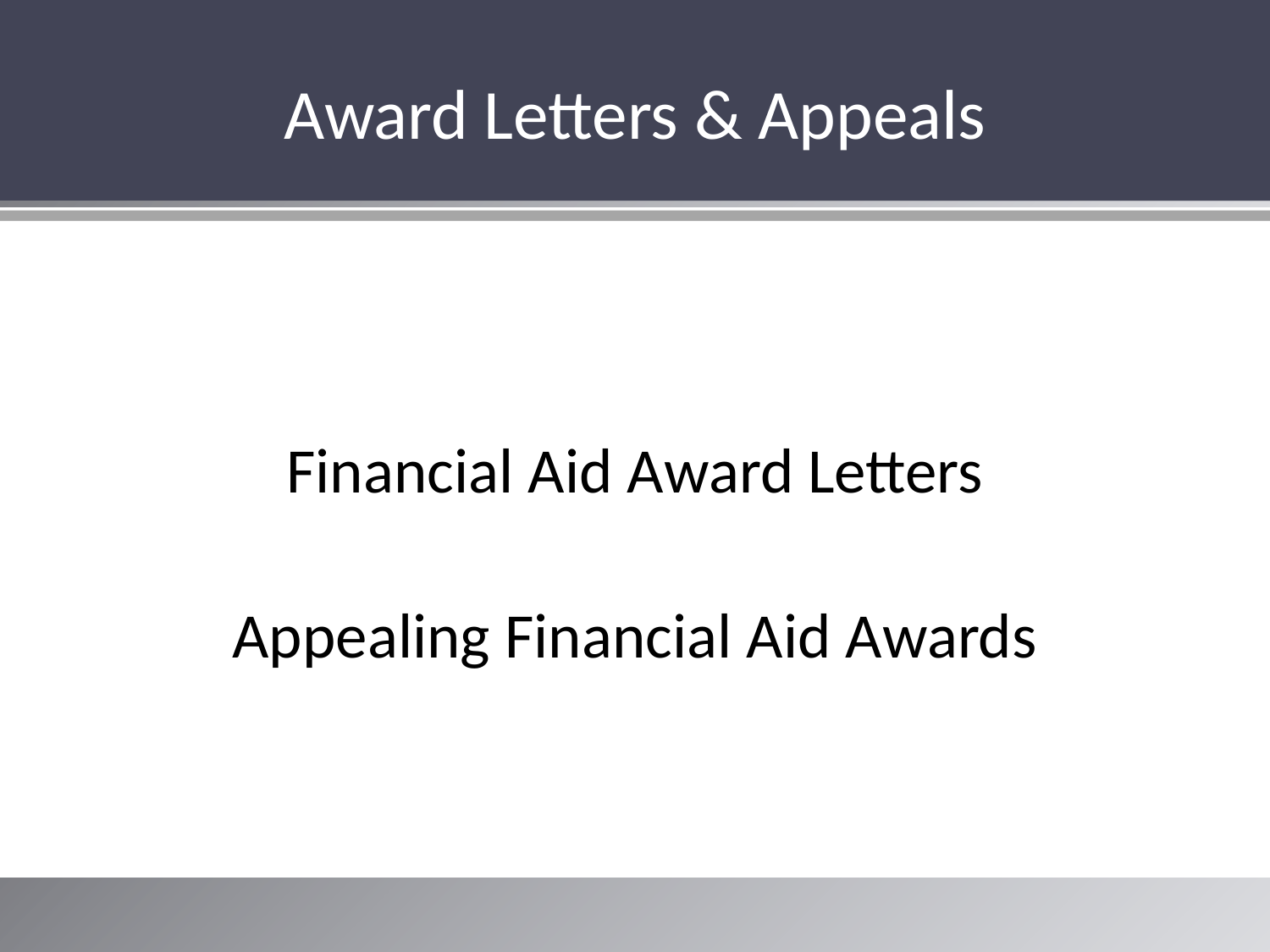

Award Letters & Appeals
Financial Aid Award Letters
Appealing Financial Aid Awards